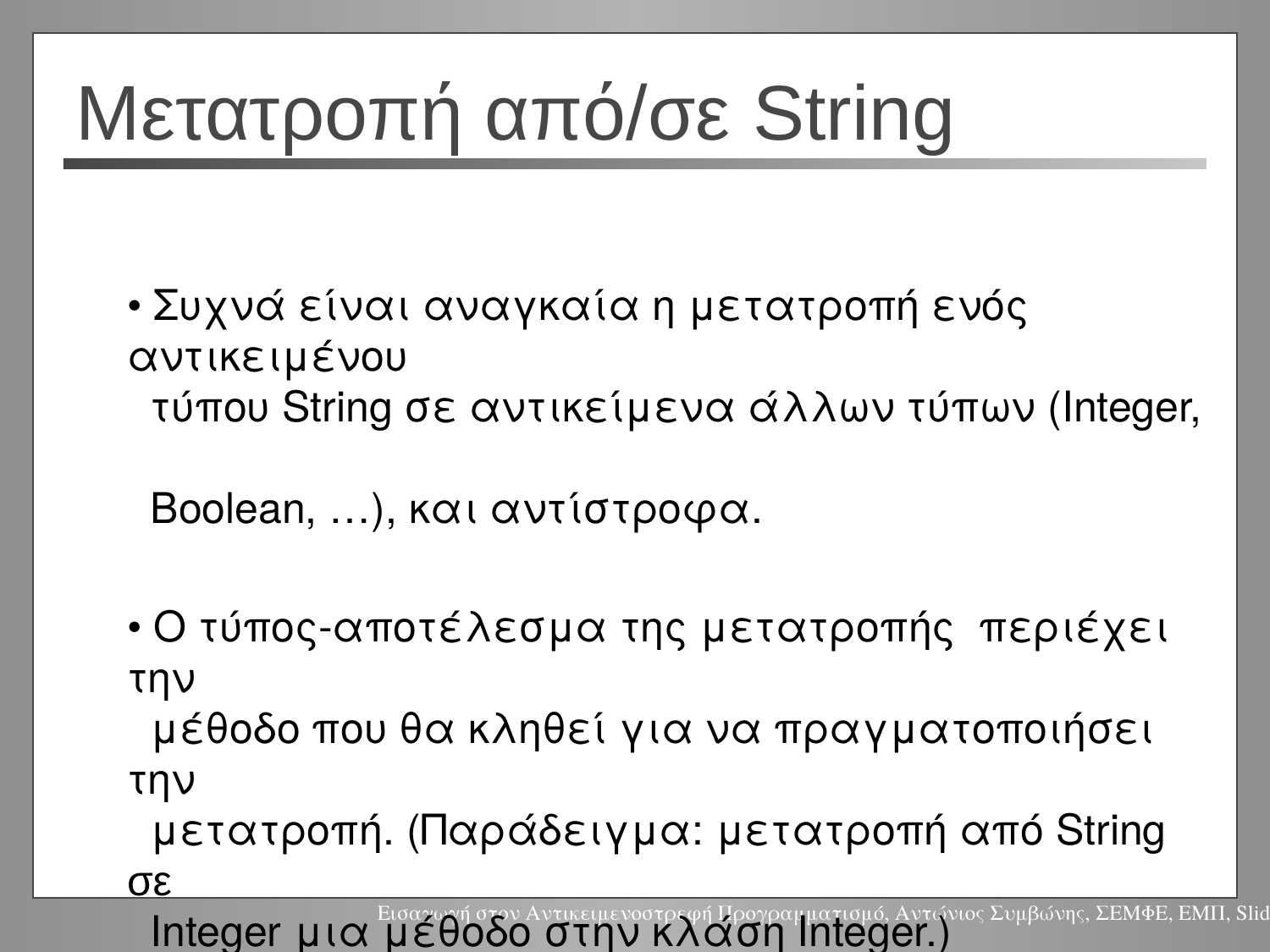

# Μετατροπή από/σε String
• Συχνά είναι αναγκαία η μετατροπή ενός αντικειμένου
  τύπου String σε αντικείμενα άλλων τύπων (Integer,
  Boolean, …), και αντίστροφα.

• Ο τύπος-αποτέλεσμα της μετατροπής  περιέχει την
  μέθοδο που θα κληθεί για να πραγματοποιήσει την
  μετατροπή. (Παράδειγμα: μετατροπή από String σε
  Integer μια μέθοδο στην κλάση Integer.)